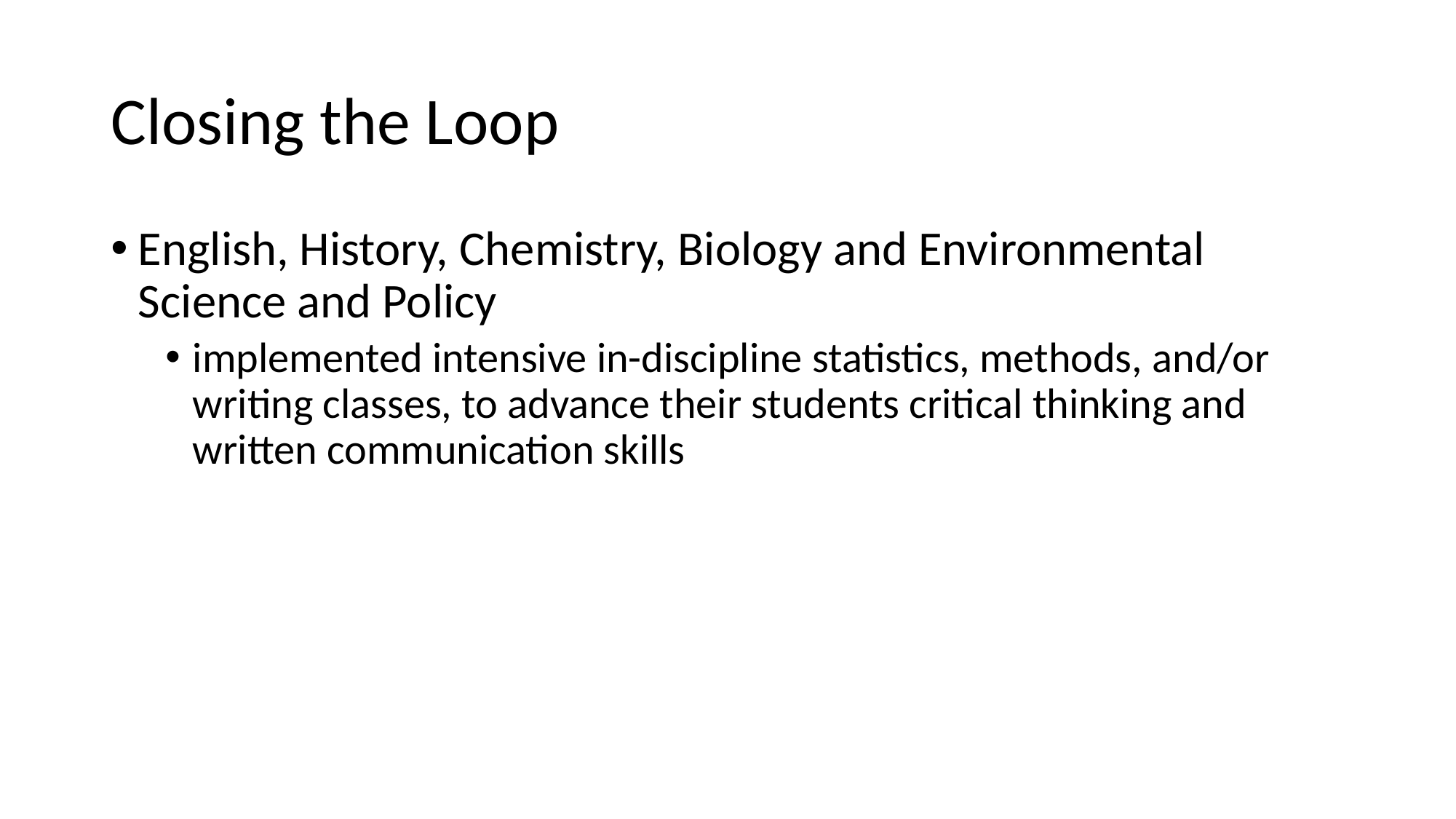

# Closing the Loop
English, History, Chemistry, Biology and Environmental Science and Policy
implemented intensive in-discipline statistics, methods, and/or writing classes, to advance their students critical thinking and written communication skills